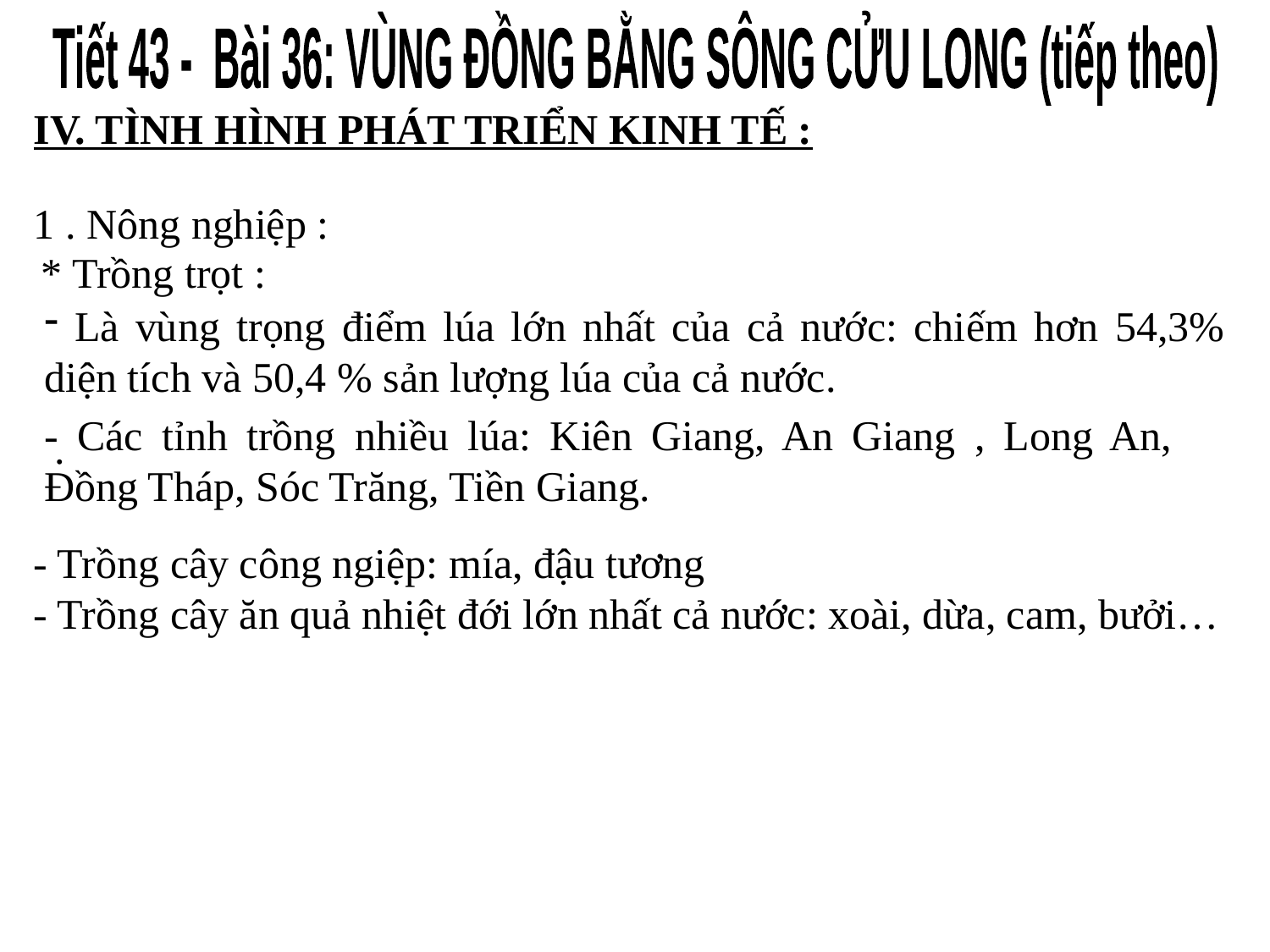

Tiết 43 -  Bài 36: VÙNG ĐỒNG BẰNG SÔNG CỬU LONG (tiếp theo)

IV. TÌNH HÌNH PHÁT TRIỂN KINH TẾ :
1 . Nông nghiệp :

* Trồng trọt :

 Là vùng trọng điểm lúa lớn nhất của cả nước: chiếm hơn 54,3% diện tích và 50,4 % sản lượng lúa của cả nước.
 .

- Các tỉnh trồng nhiều lúa: Kiên Giang, An Giang , Long An, Đồng Tháp, Sóc Trăng, Tiền Giang.
- Trồng cây công ngiệp: mía, đậu tương
- Trồng cây ăn quả nhiệt đới lớn nhất cả nước: xoài, dừa, cam, bưởi…